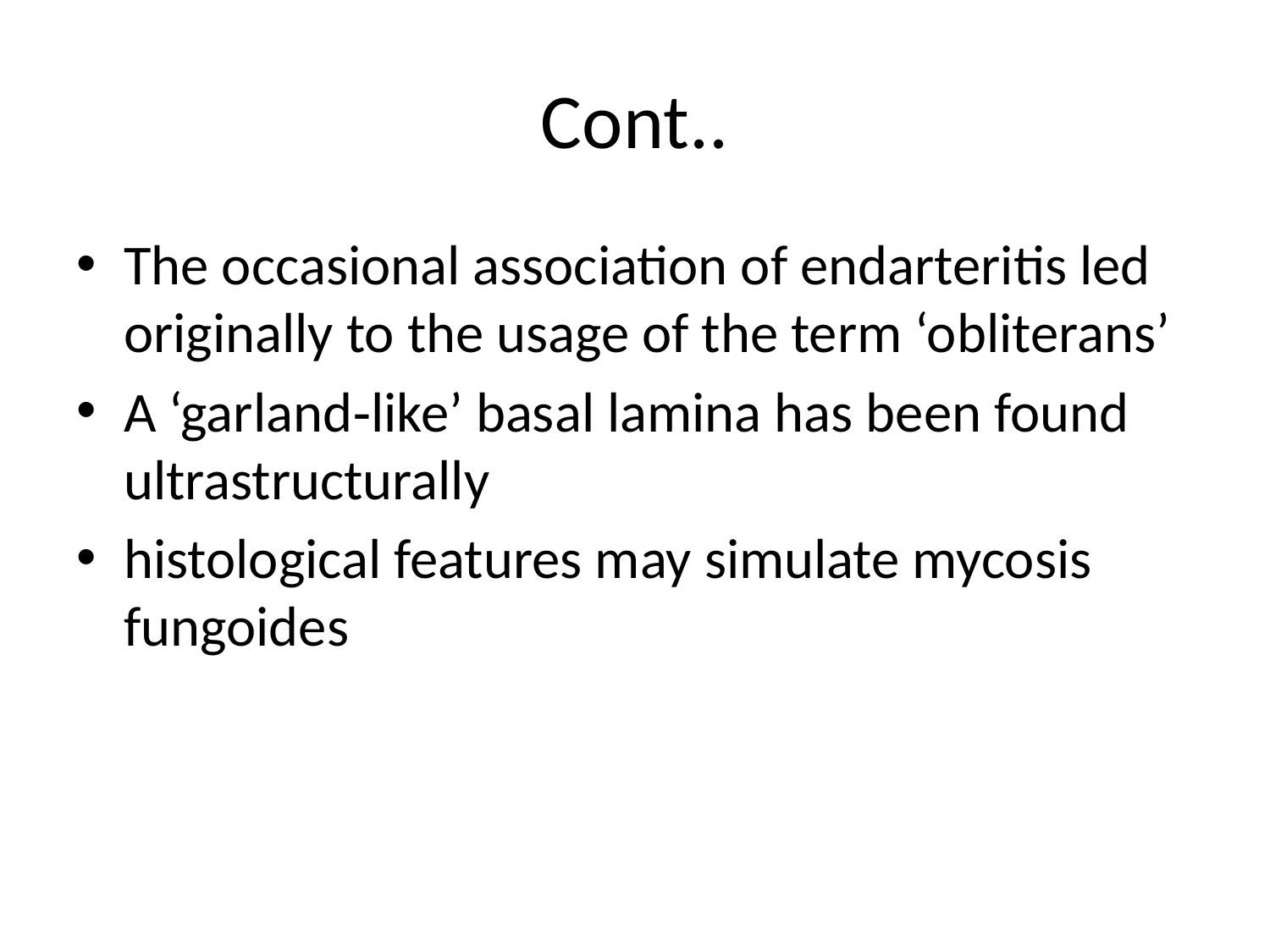

# Cont..
The occasional association of endarteritis led originally to the usage of the term ‘obliterans’
A ‘garland‐like’ basal lamina has been found ultrastructurally
histological features may simulate mycosis fungoides